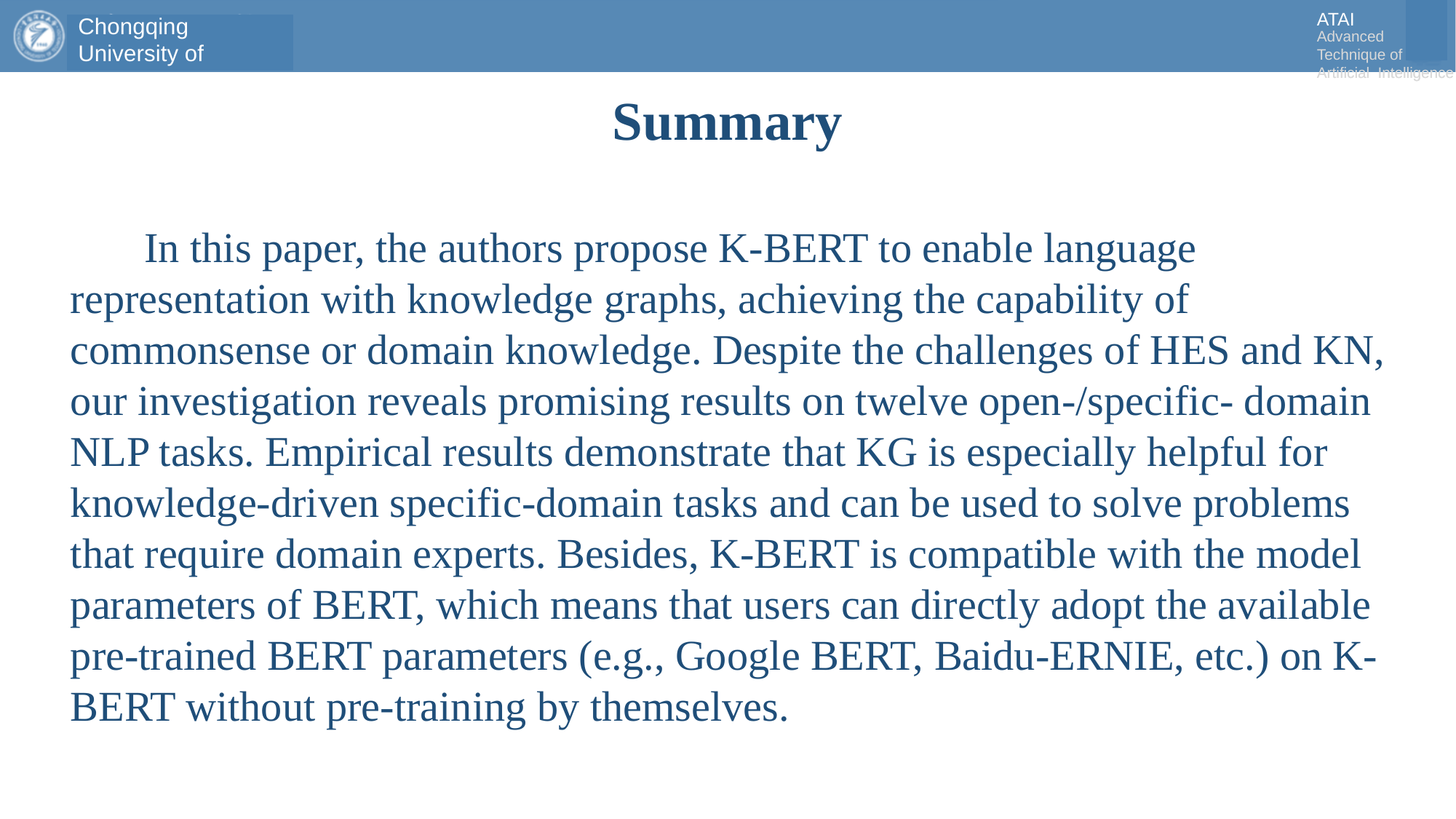

# Summary
       In this paper, the authors propose K-BERT to enable language representation with knowledge graphs, achieving the capability of commonsense or domain knowledge. Despite the challenges of HES and KN, our investigation reveals promising results on twelve open-/specific- domain NLP tasks. Empirical results demonstrate that KG is especially helpful for knowledge-driven specific-domain tasks and can be used to solve problems that require domain experts. Besides, K-BERT is compatible with the model parameters of BERT, which means that users can directly adopt the available pre-trained BERT parameters (e.g., Google BERT, Baidu-ERNIE, etc.) on K-BERT without pre-training by themselves.